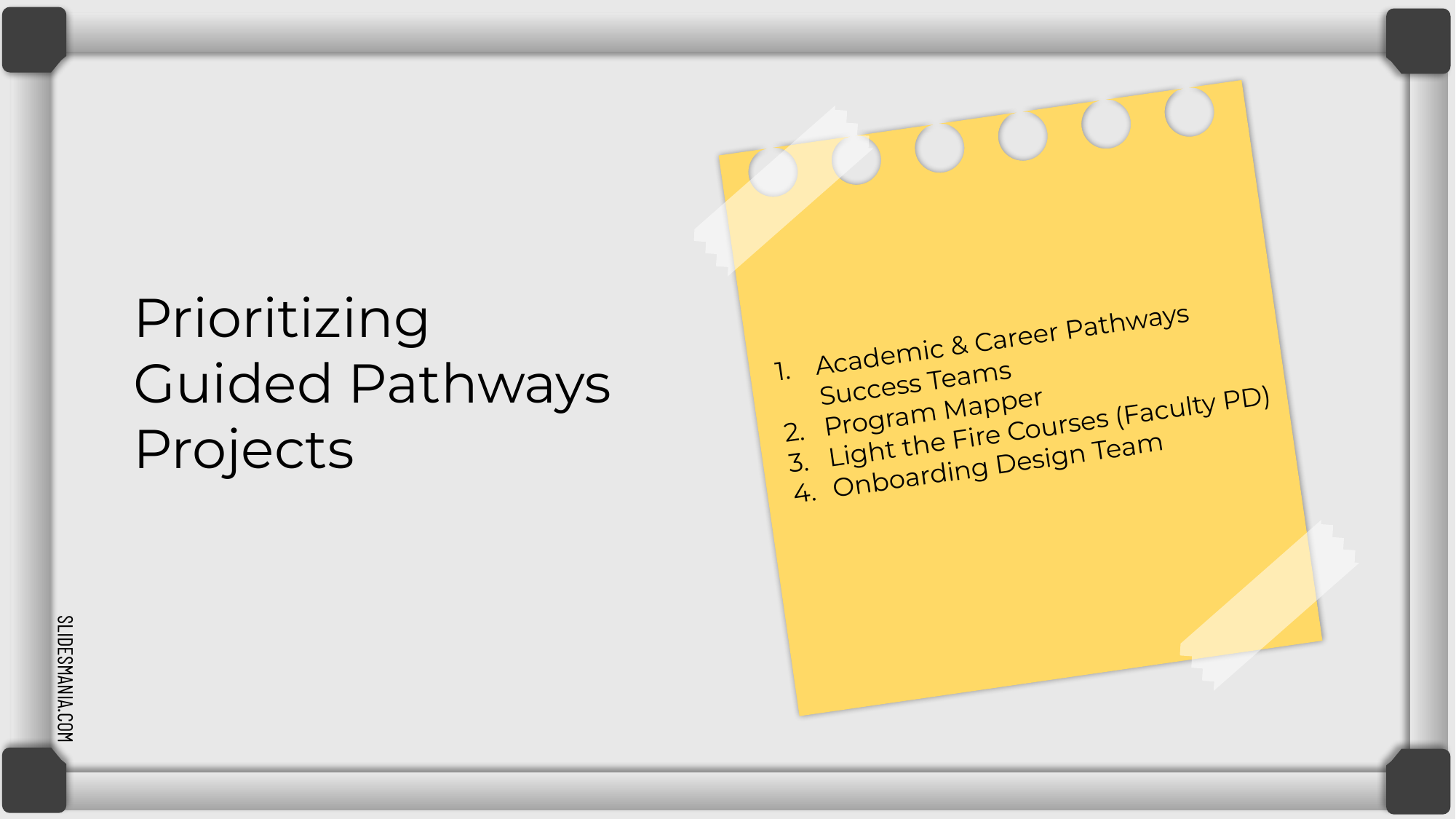

Academic & Career Pathways Success Teams
Program Mapper
Light the Fire Courses (Faculty PD)
Onboarding Design Team

# Prioritizing Guided Pathways Projects